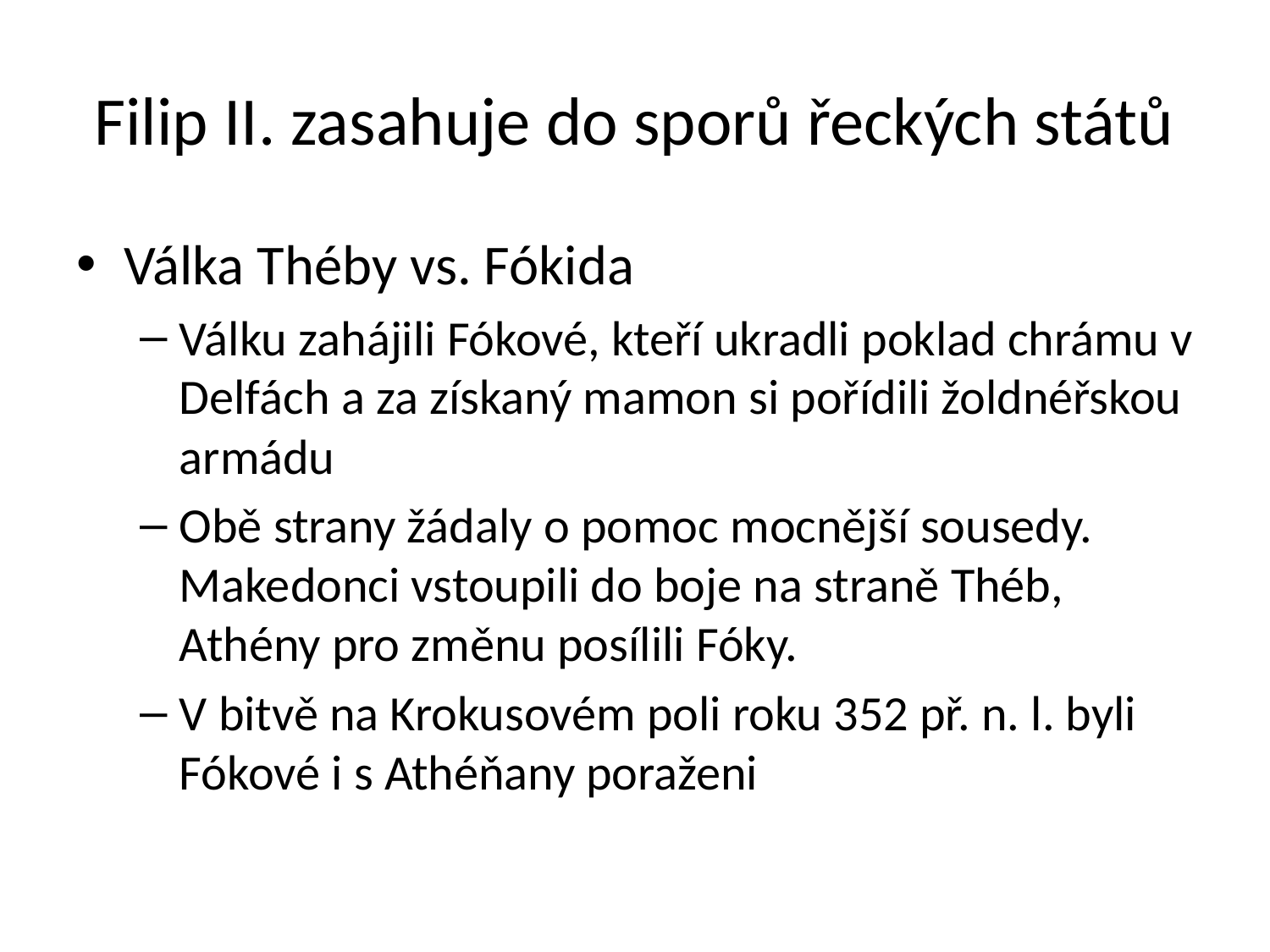

# Filip II. zasahuje do sporů řeckých států
Válka Théby vs. Fókida
Válku zahájili Fókové, kteří ukradli poklad chrámu v Delfách a za získaný mamon si pořídili žoldnéřskou armádu
Obě strany žádaly o pomoc mocnější sousedy. Makedonci vstoupili do boje na straně Théb, Athény pro změnu posílili Fóky.
V bitvě na Krokusovém poli roku 352 př. n. l. byli Fókové i s Athéňany poraženi